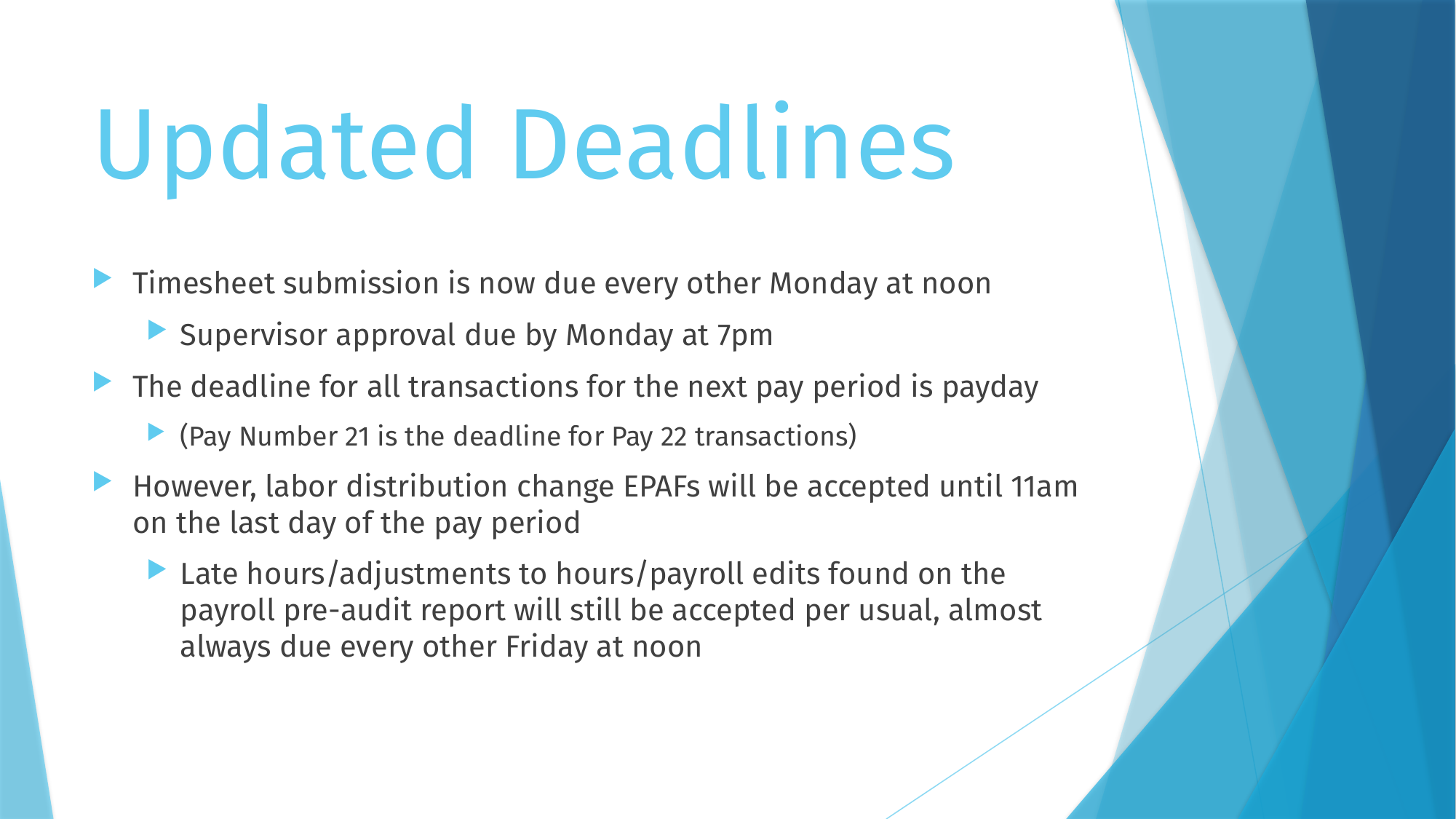

# Updated Deadlines
Timesheet submission is now due every other Monday at noon
Supervisor approval due by Monday at 7pm
The deadline for all transactions for the next pay period is payday
(Pay Number 21 is the deadline for Pay 22 transactions)
However, labor distribution change EPAFs will be accepted until 11am on the last day of the pay period
Late hours/adjustments to hours/payroll edits found on the payroll pre-audit report will still be accepted per usual, almost always due every other Friday at noon